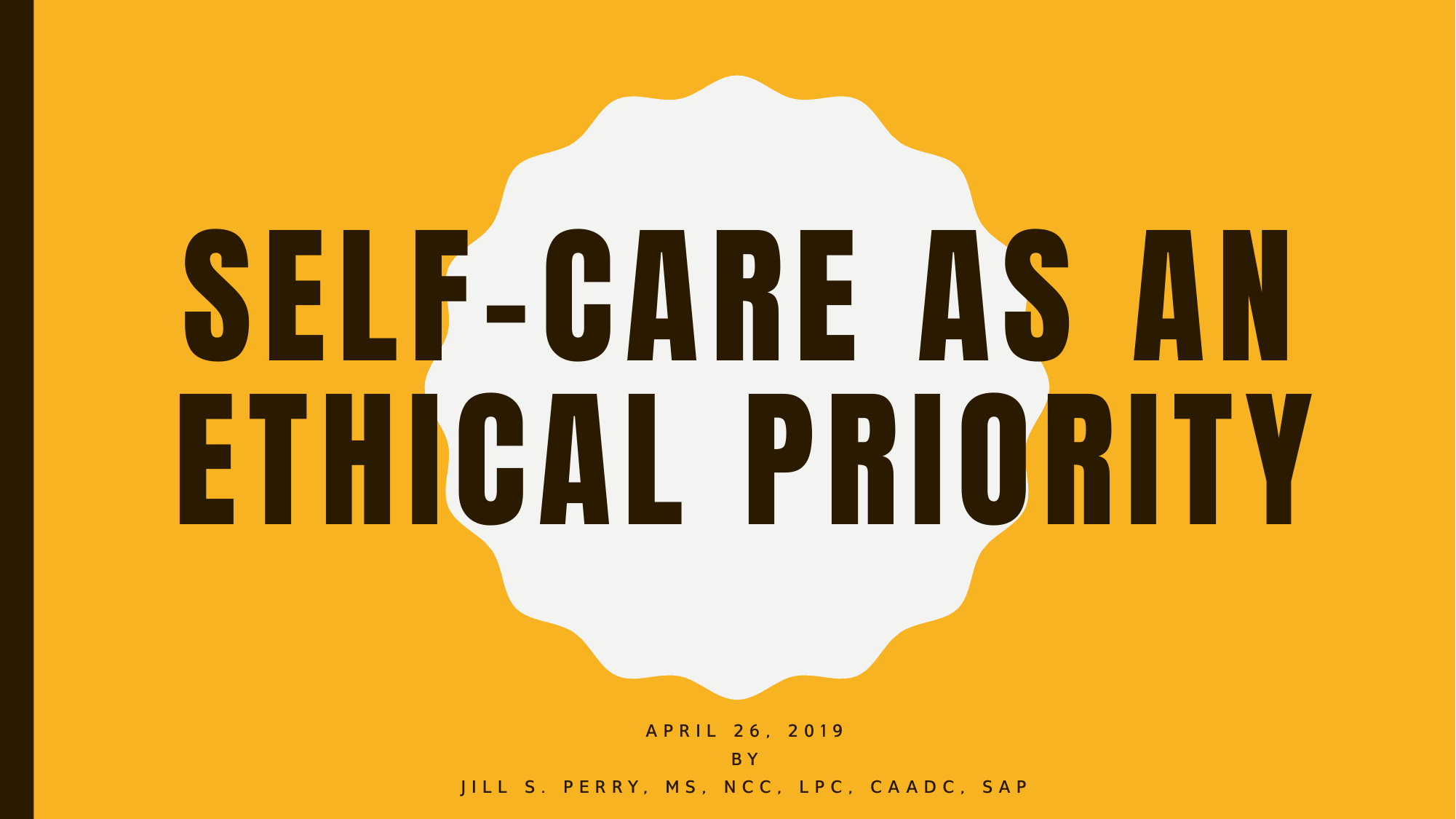

# Self-Care as an Ethical Priority
April 26, 2019
By
Jill S. Perry, MS, NCC, LPC, CAADC, SAP